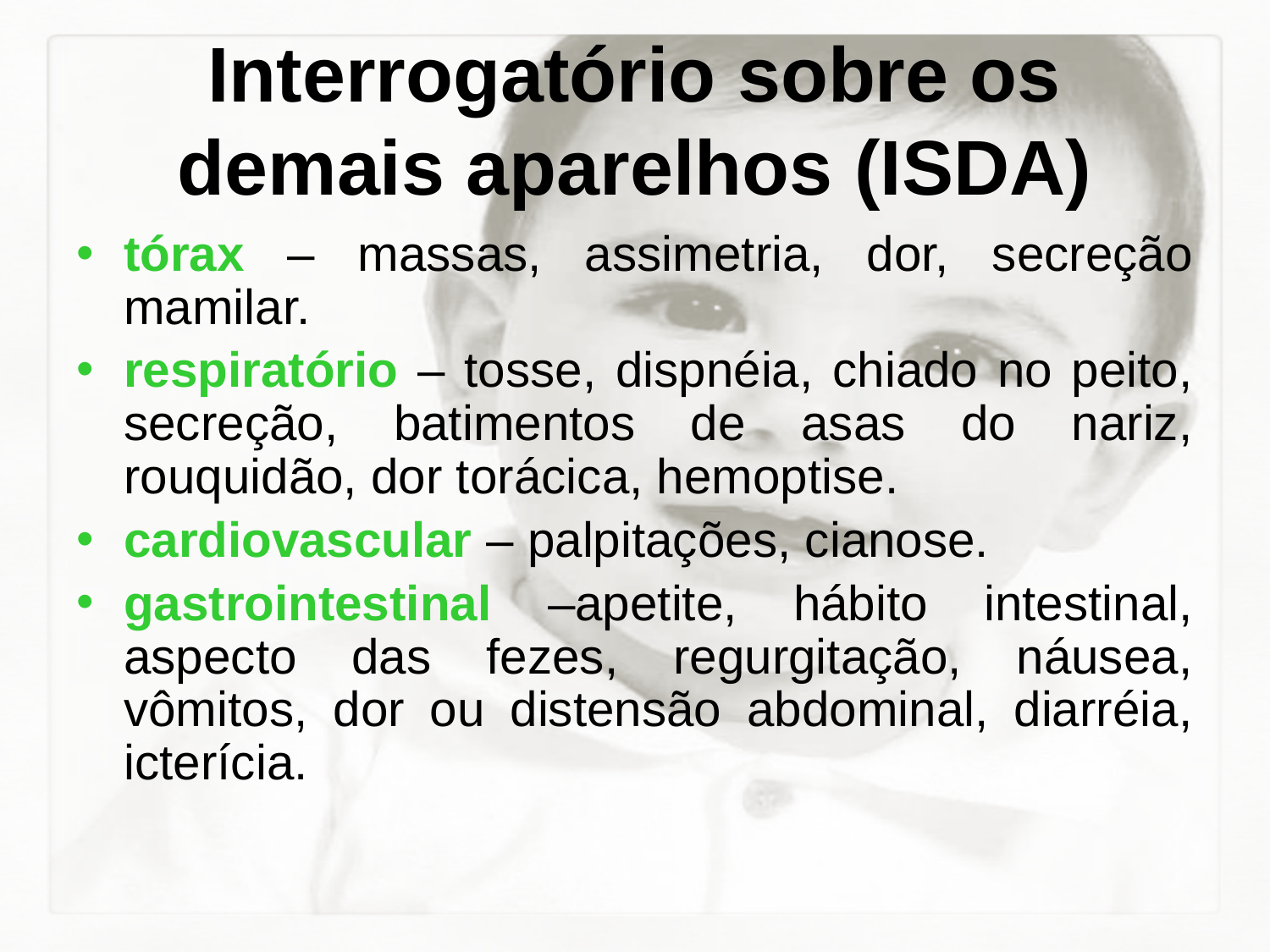

# Interrogatório sobre os demais aparelhos (ISDA)
tórax – massas, assimetria, dor, secreção mamilar.
respiratório – tosse, dispnéia, chiado no peito, secreção, batimentos de asas do nariz, rouquidão, dor torácica, hemoptise.
cardiovascular – palpitações, cianose.
gastrointestinal –apetite, hábito intestinal, aspecto das fezes, regurgitação, náusea, vômitos, dor ou distensão abdominal, diarréia, icterícia.